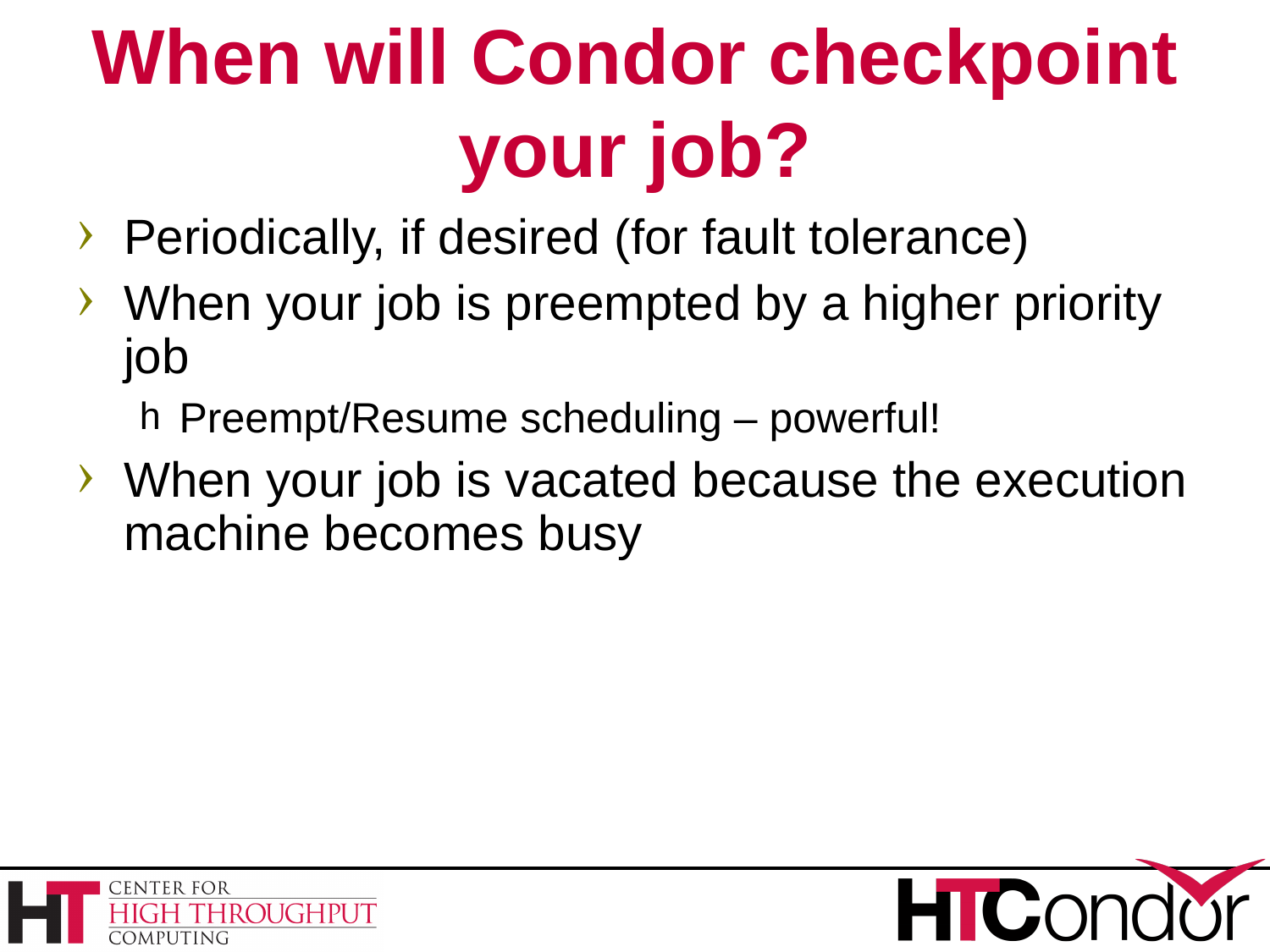

When will Condor checkpoint your job?
Periodically, if desired (for fault tolerance)
When your job is preempted by a higher priority job
Preempt/Resume scheduling – powerful!
When your job is vacated because the execution machine becomes busy